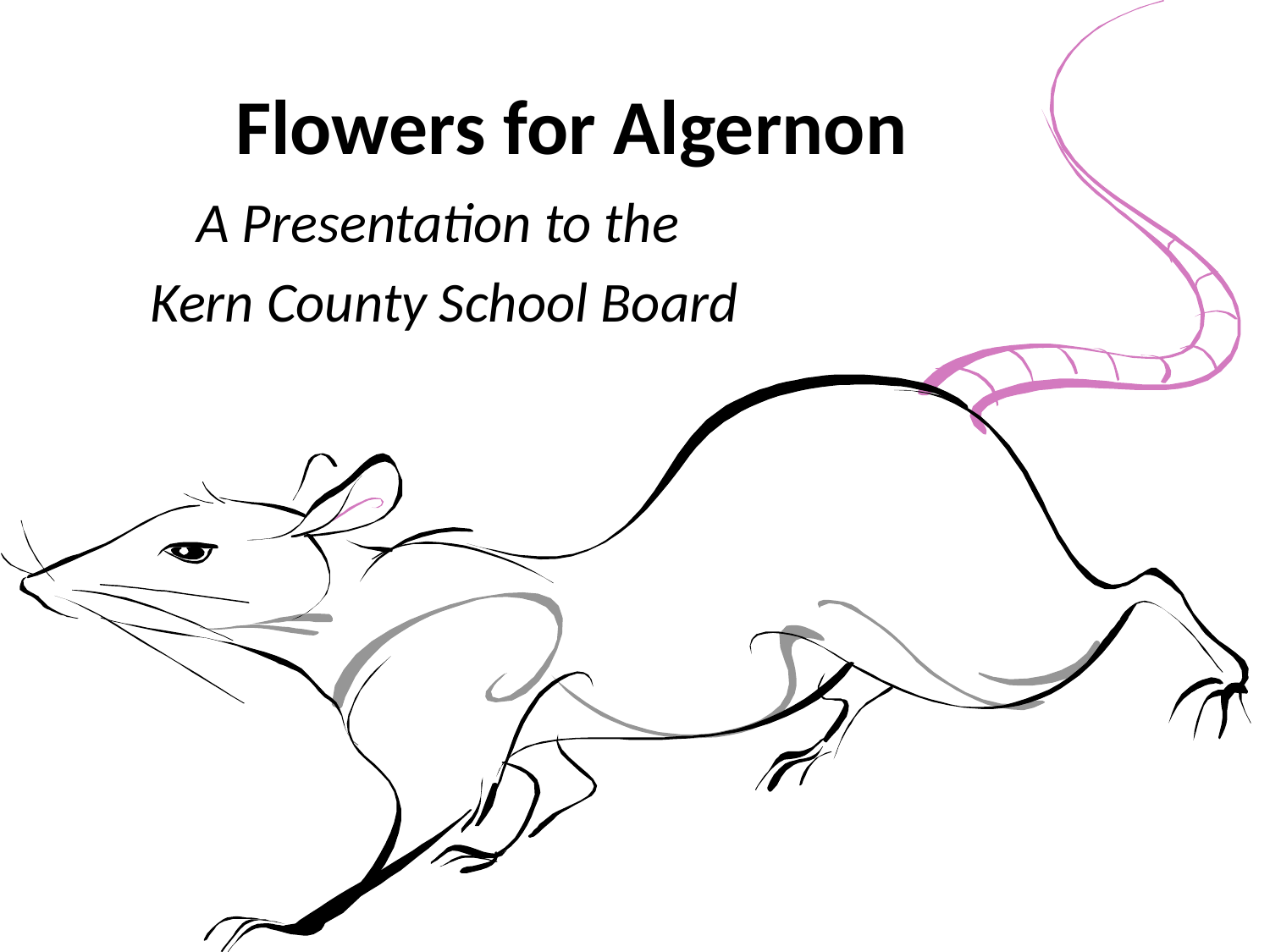

# Flowers for Algernon
A Presentation to the
Kern County School Board